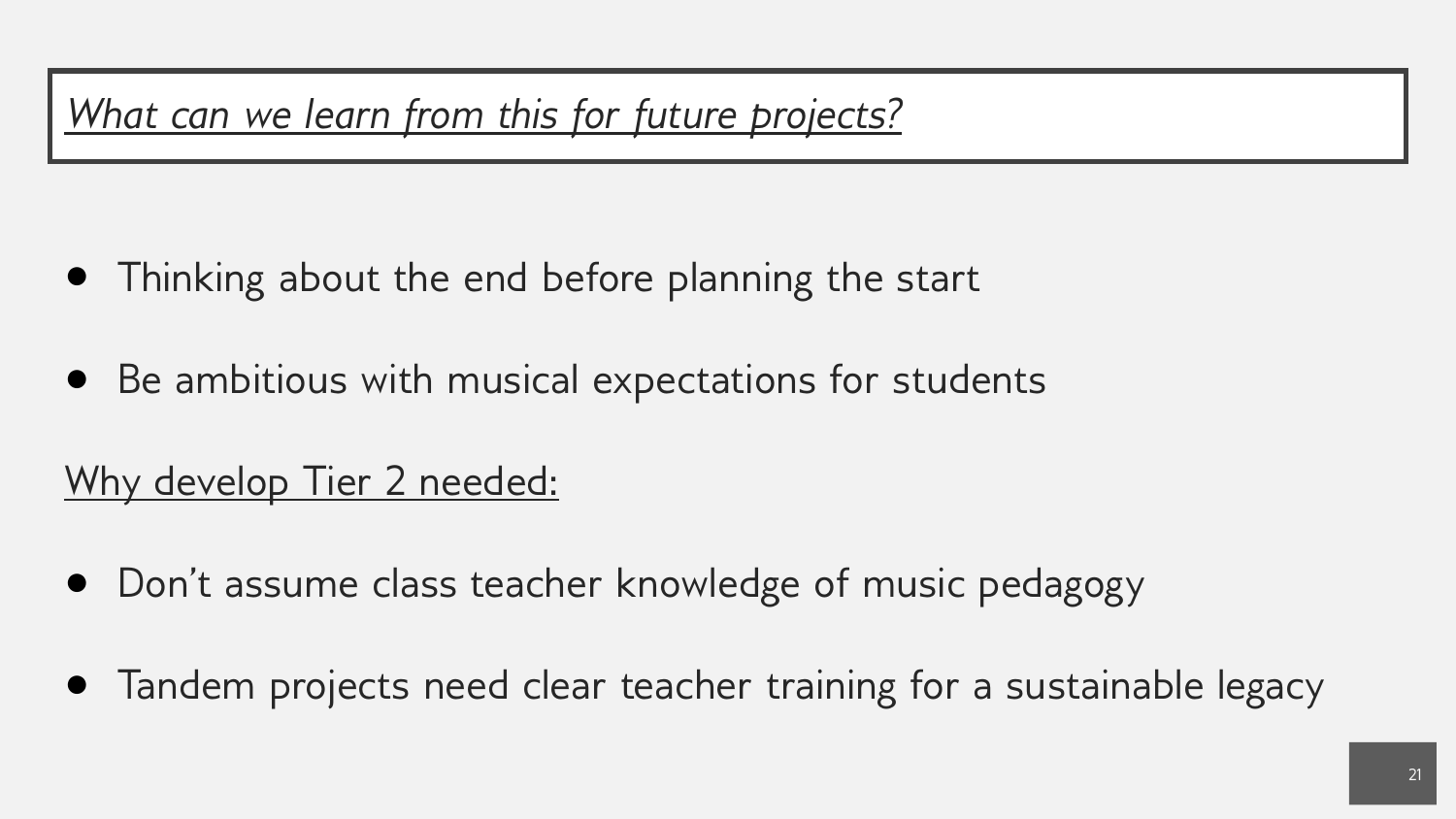

# What can we learn from this for future projects?

Thinking about the end before planning the start

Be ambitious with musical expectations for students

Why develop Tier 2 needed:

Don’t assume class teacher knowledge of music pedagogy

Tandem projects need clear teacher training for a sustainable legacy

21